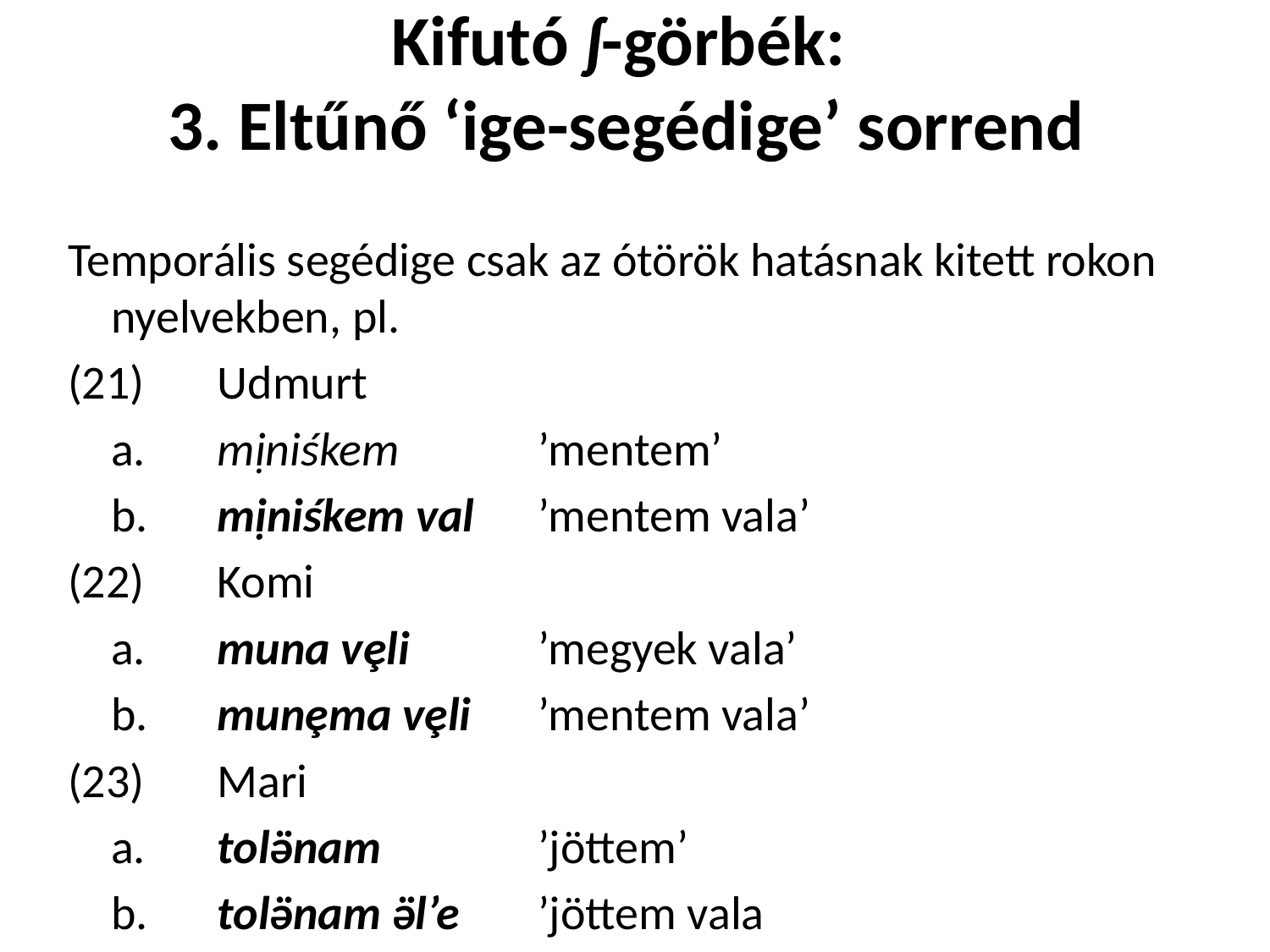

# Kifutó ʃ-görbék: 3. Eltűnő ‘ige-segédige’ sorrend
Temporális segédige csak az ótörök hatásnak kitett rokon nyelvekben, pl.
(21)	Udmurt
		a.	mịniśkem		’mentem’
		b.	mịniśkem val	’mentem vala’
(22)	Komi
		a.	muna vȩli		’megyek vala’
		b.	munȩma vȩli	’mentem vala’
(23)	Mari
		a.	tolӛnam		’jöttem’
		b.	tolӛnam ӛl’e	’jöttem vala